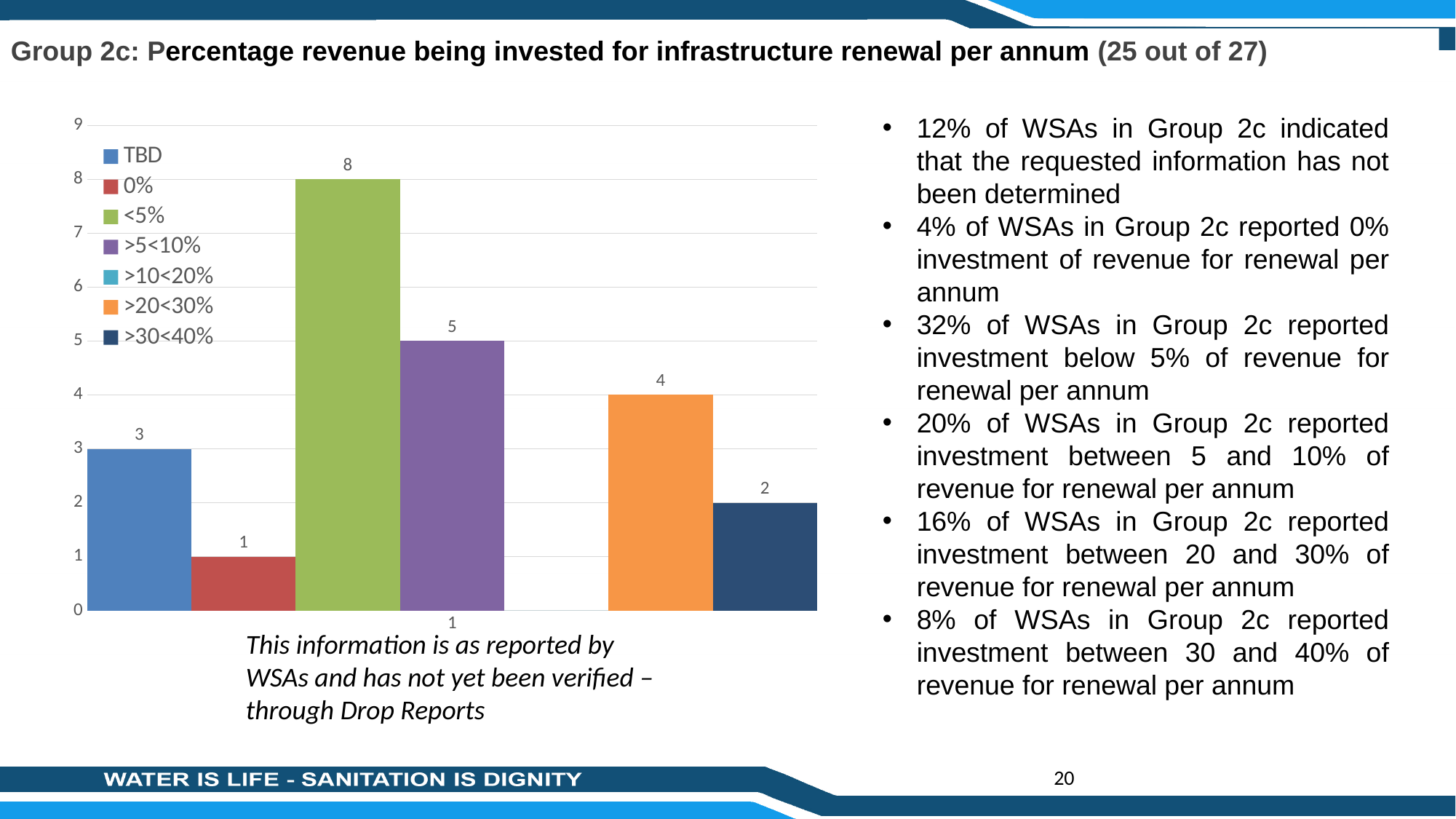

Group 2c: Percentage revenue being invested for infrastructure renewal per annum (25 out of 27)

### Chart

| Category | TBD | 0% | <5% | >5<10% | >10<20% | >20<30% | >30<40% |
|---|---|---|---|---|---|---|---|
12% of WSAs in Group 2c indicated that the requested information has not been determined
4% of WSAs in Group 2c reported 0% investment of revenue for renewal per annum
32% of WSAs in Group 2c reported investment below 5% of revenue for renewal per annum
20% of WSAs in Group 2c reported investment between 5 and 10% of revenue for renewal per annum
16% of WSAs in Group 2c reported investment between 20 and 30% of revenue for renewal per annum
8% of WSAs in Group 2c reported investment between 30 and 40% of revenue for renewal per annum

This information is as reported by WSAs and has not yet been verified –through Drop Reports
20